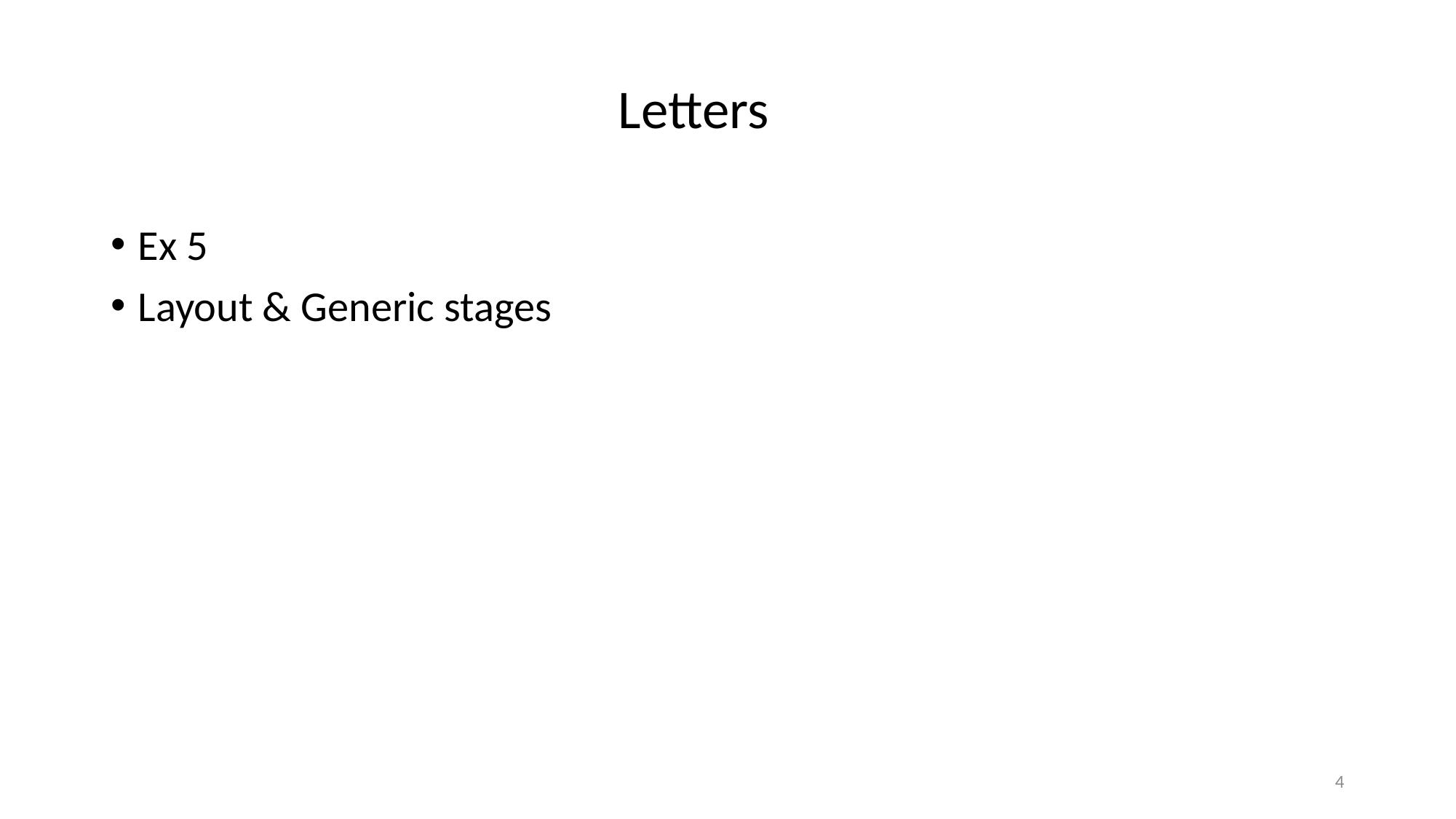

# Letters
Ex 5
Layout & Generic stages
4